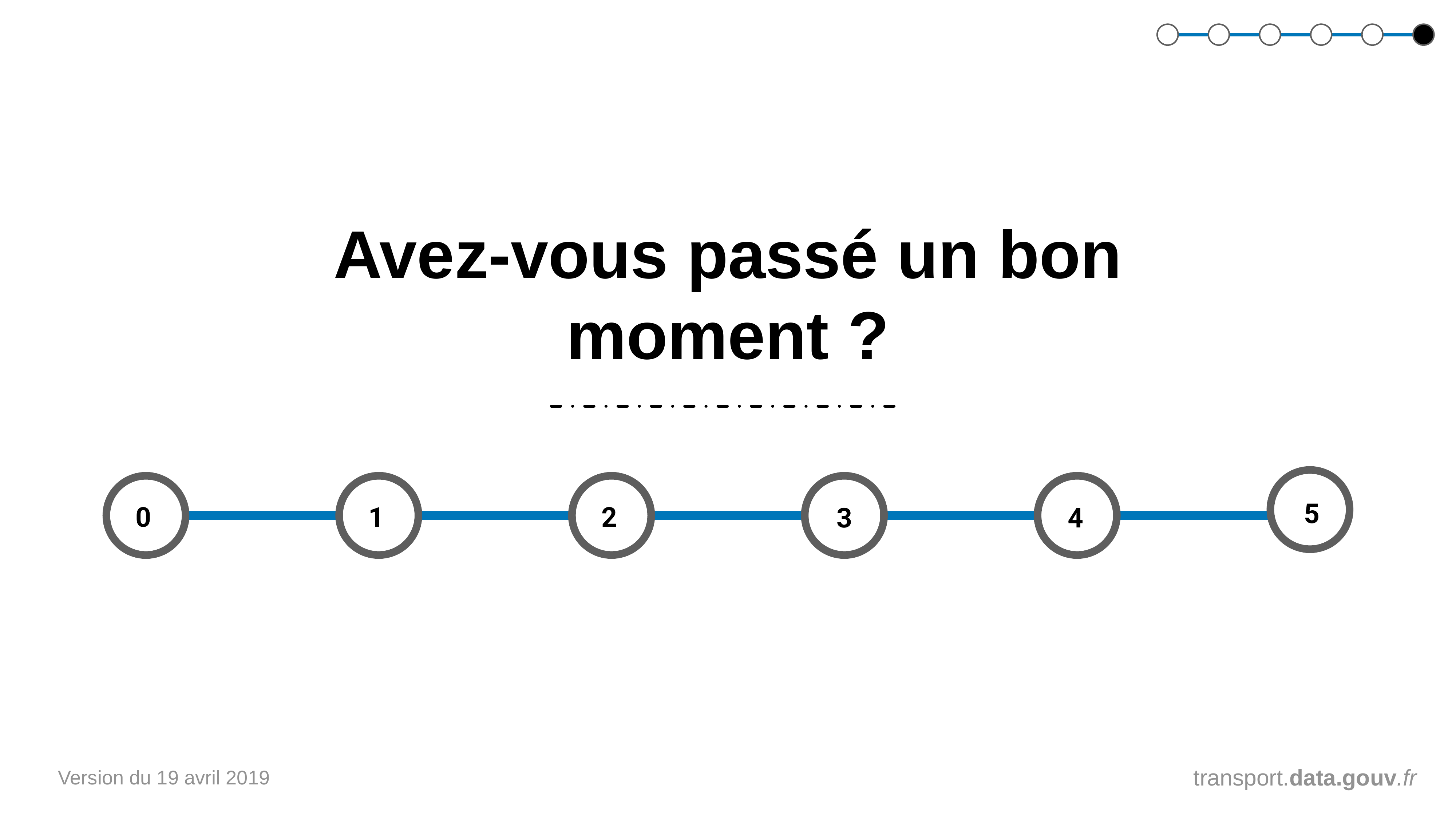

Avez-vous passé un bon moment ?

5
0
1
2
3
4